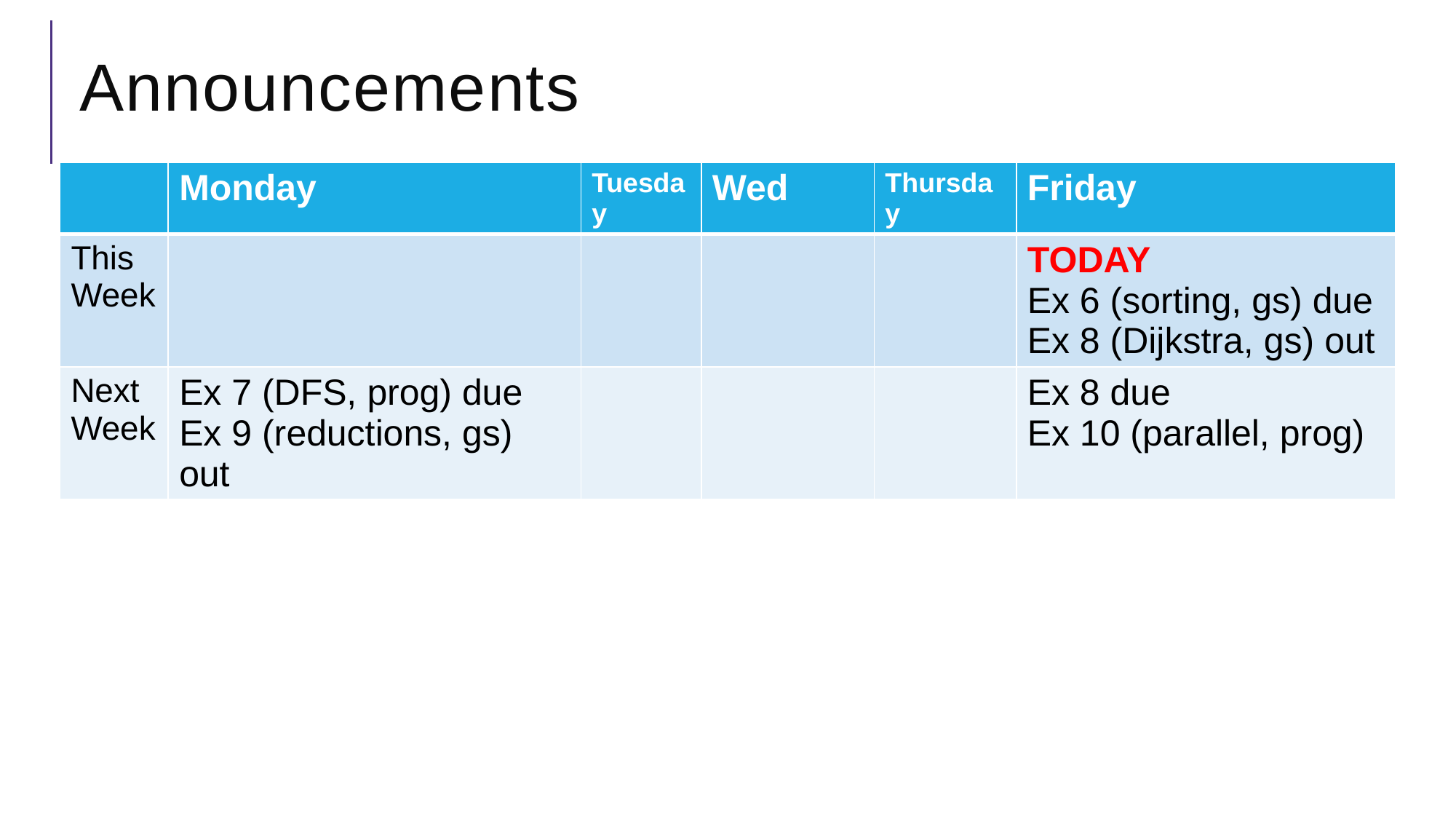

# Announcements
|  | Monday | Tuesday | Wed | Thursday | Friday |
| --- | --- | --- | --- | --- | --- |
| This Week |  |  |  |  | TODAY Ex 6 (sorting, gs) due Ex 8 (Dijkstra, gs) out |
| Next Week | Ex 7 (DFS, prog) due Ex 9 (reductions, gs) out |  |  |  | Ex 8 due Ex 10 (parallel, prog) |